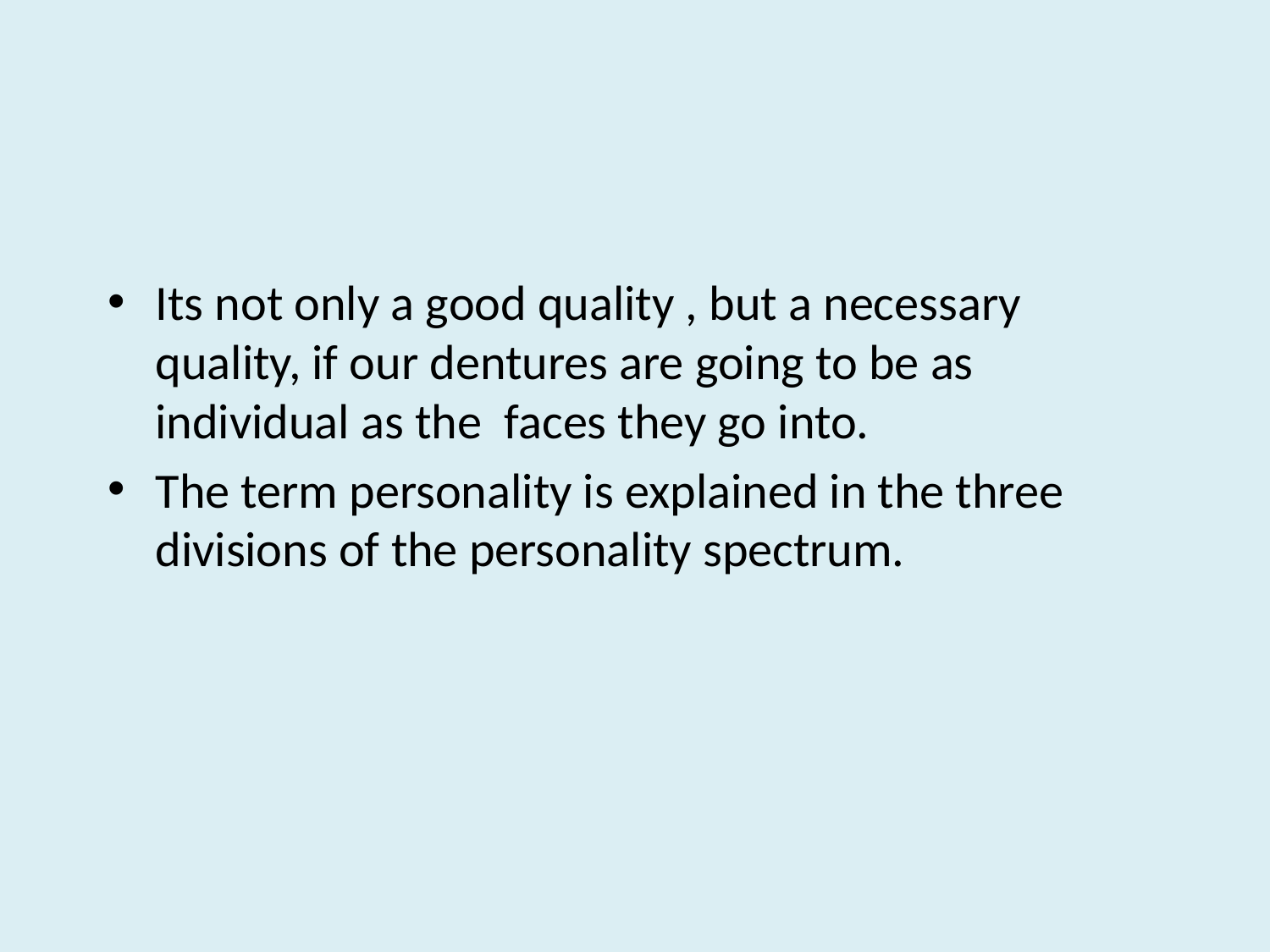

#
Its not only a good quality , but a necessary quality, if our dentures are going to be as individual as the  faces they go into.
The term personality is explained in the three divisions of the personality spectrum.